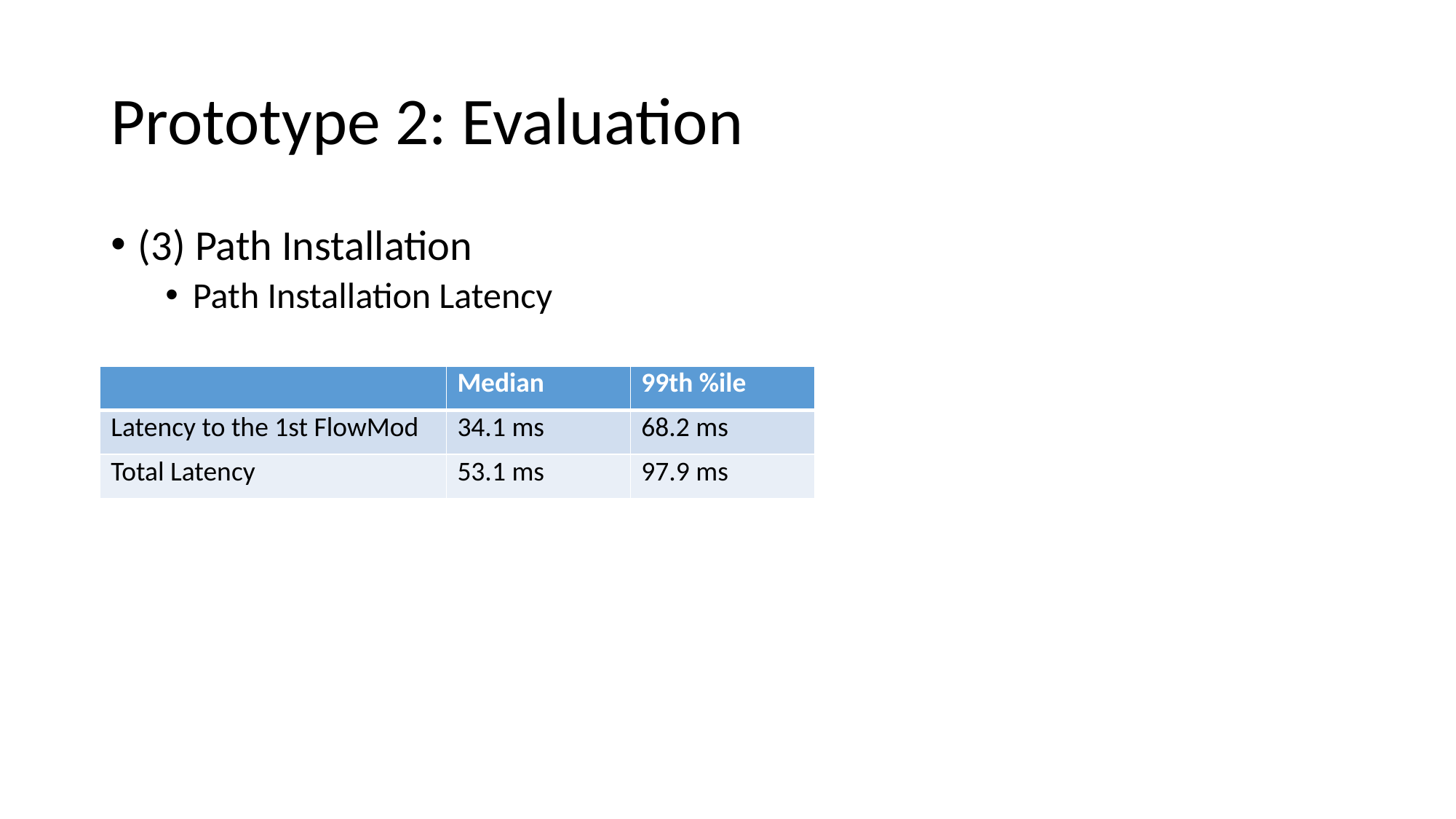

# Prototype 2: Evaluation
(3) Path Installation
Path Installation Latency
|  | Median | 99th %ile |
| --- | --- | --- |
| Latency to the 1st FlowMod | 34.1 ms | 68.2 ms |
| Total Latency | 53.1 ms | 97.9 ms |